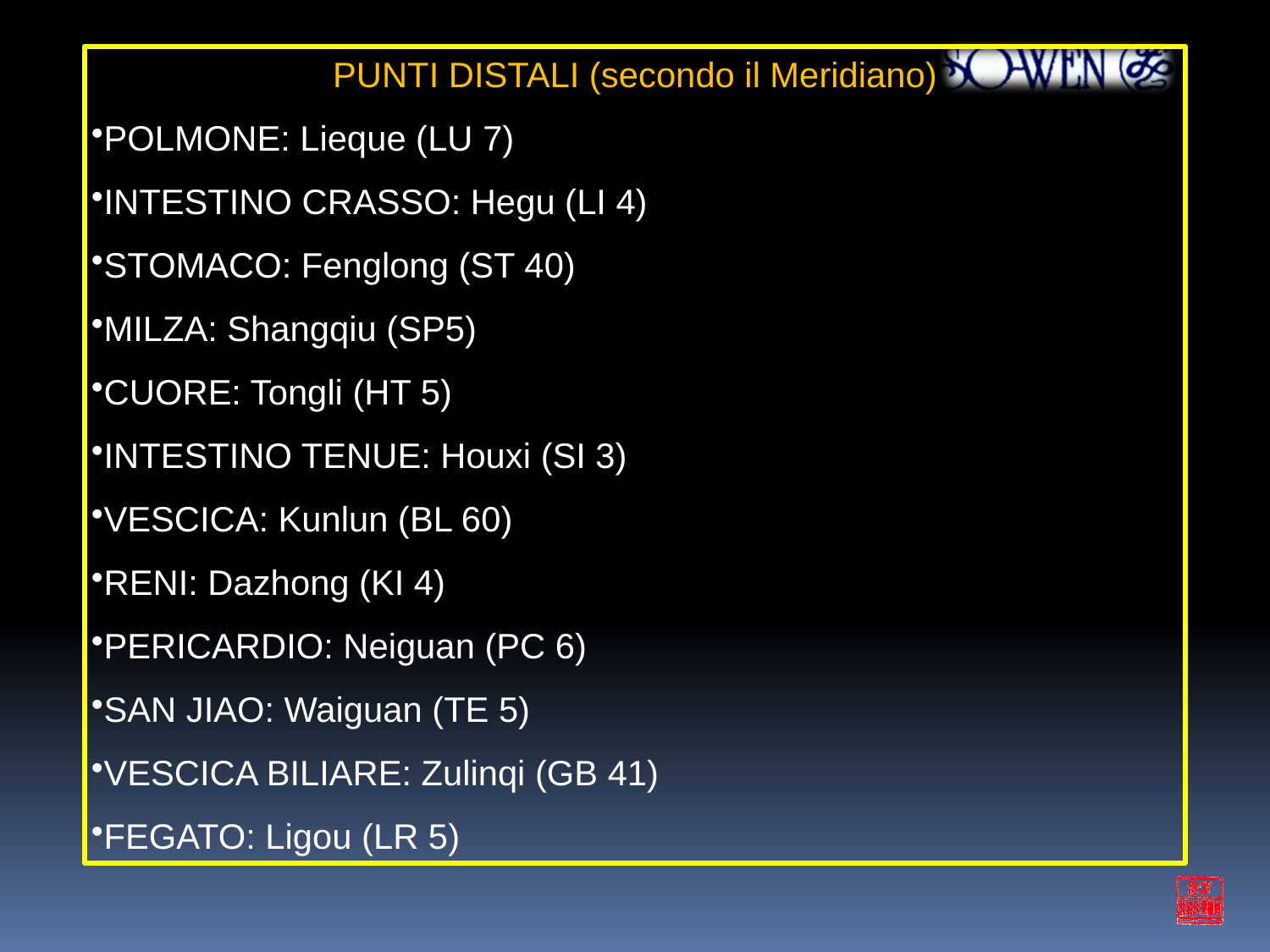

PUNTI DISTALI (secondo il Meridiano)
POLMONE: Lieque (LU 7)
INTESTINO CRASSO: Hegu (LI 4)
STOMACO: Fenglong (ST 40)
MILZA: Shangqiu (SP5)
CUORE: Tongli (HT 5)
INTESTINO TENUE: Houxi (SI 3)
VESCICA: Kunlun (BL 60)
RENI: Dazhong (KI 4)
PERICARDIO: Neiguan (PC 6)
SAN JIAO: Waiguan (TE 5)
VESCICA BILIARE: Zulinqi (GB 41)
FEGATO: Ligou (LR 5)